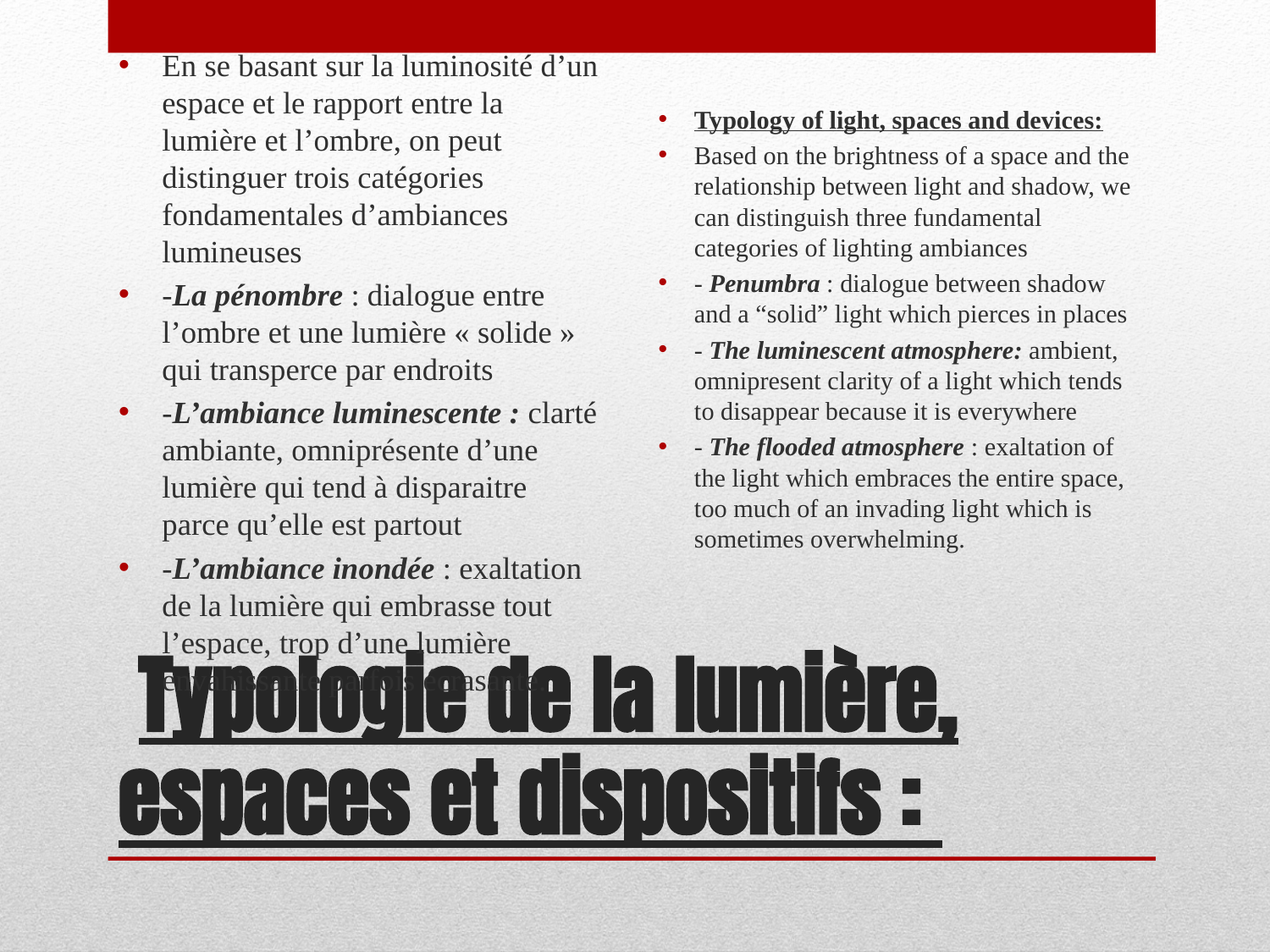

En se basant sur la luminosité d’un espace et le rapport entre la lumière et l’ombre, on peut distinguer trois catégories fondamentales d’ambiances lumineuses
-La pénombre : dialogue entre l’ombre et une lumière « solide » qui transperce par endroits
-L’ambiance luminescente : clarté ambiante, omniprésente d’une lumière qui tend à disparaitre parce qu’elle est partout
-L’ambiance inondée : exaltation de la lumière qui embrasse tout l’espace, trop d’une lumière envahissante parfois écrasante.
Typology of light, spaces and devices:
Based on the brightness of a space and the relationship between light and shadow, we can distinguish three fundamental categories of lighting ambiances
- Penumbra : dialogue between shadow and a “solid” light which pierces in places
- The luminescent atmosphere: ambient, omnipresent clarity of a light which tends to disappear because it is everywhere
- The flooded atmosphere : exaltation of the light which embraces the entire space, too much of an invading light which is sometimes overwhelming.

# Typologie de la lumière, espaces et dispositifs :